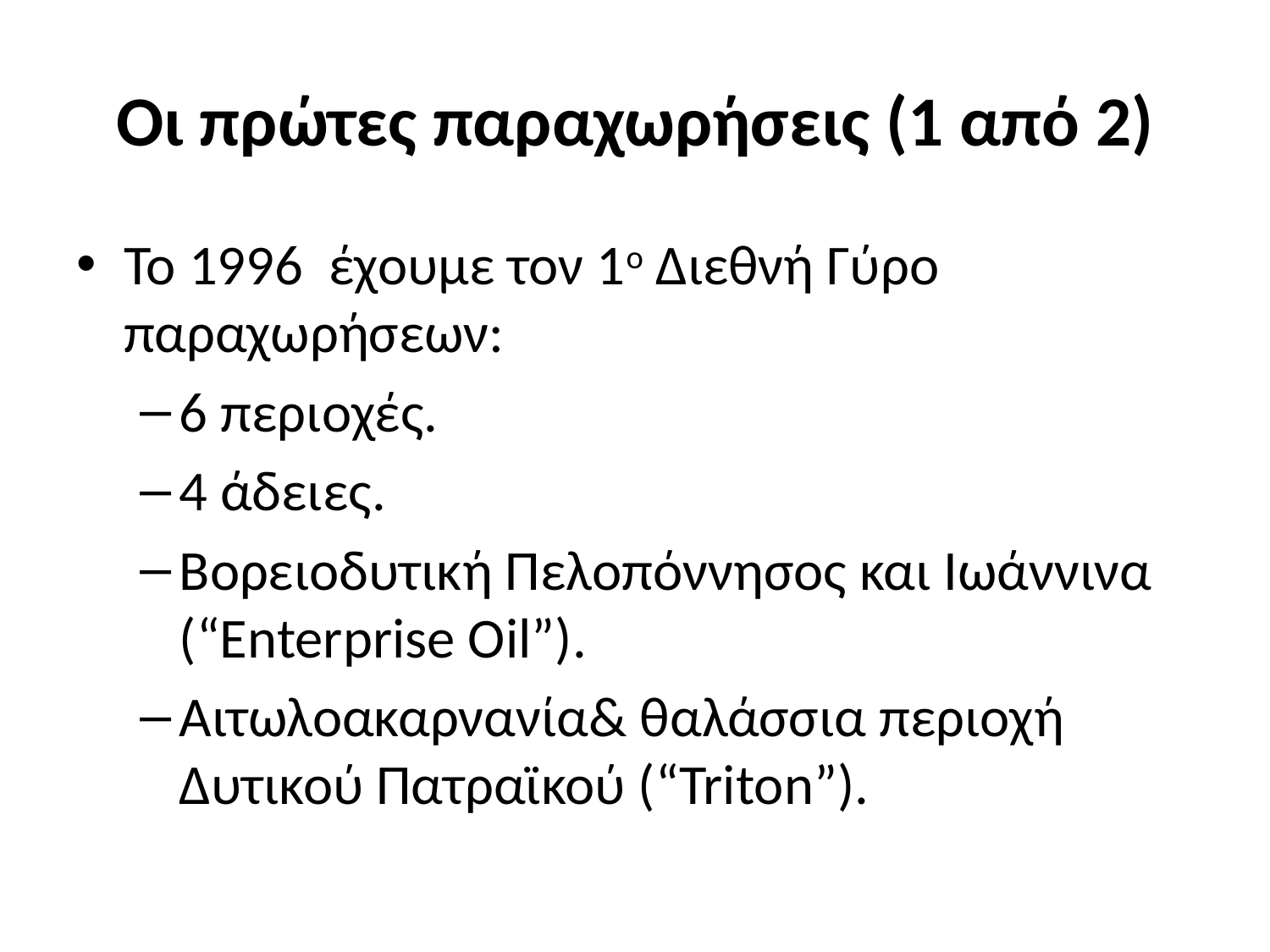

# Οι πρώτες παραχωρήσεις (1 από 2)
Το 1996  έχουμε τον 1ο Διεθνή Γύρο παραχωρήσεων:
6 περιοχές.
4 άδειες.
Βορειοδυτική Πελοπόννησος και Ιωάννινα (“Enterprise Oil”).
Αιτωλοακαρνανία& θαλάσσια περιοχή Δυτικού Πατραϊκού (“Triton”).